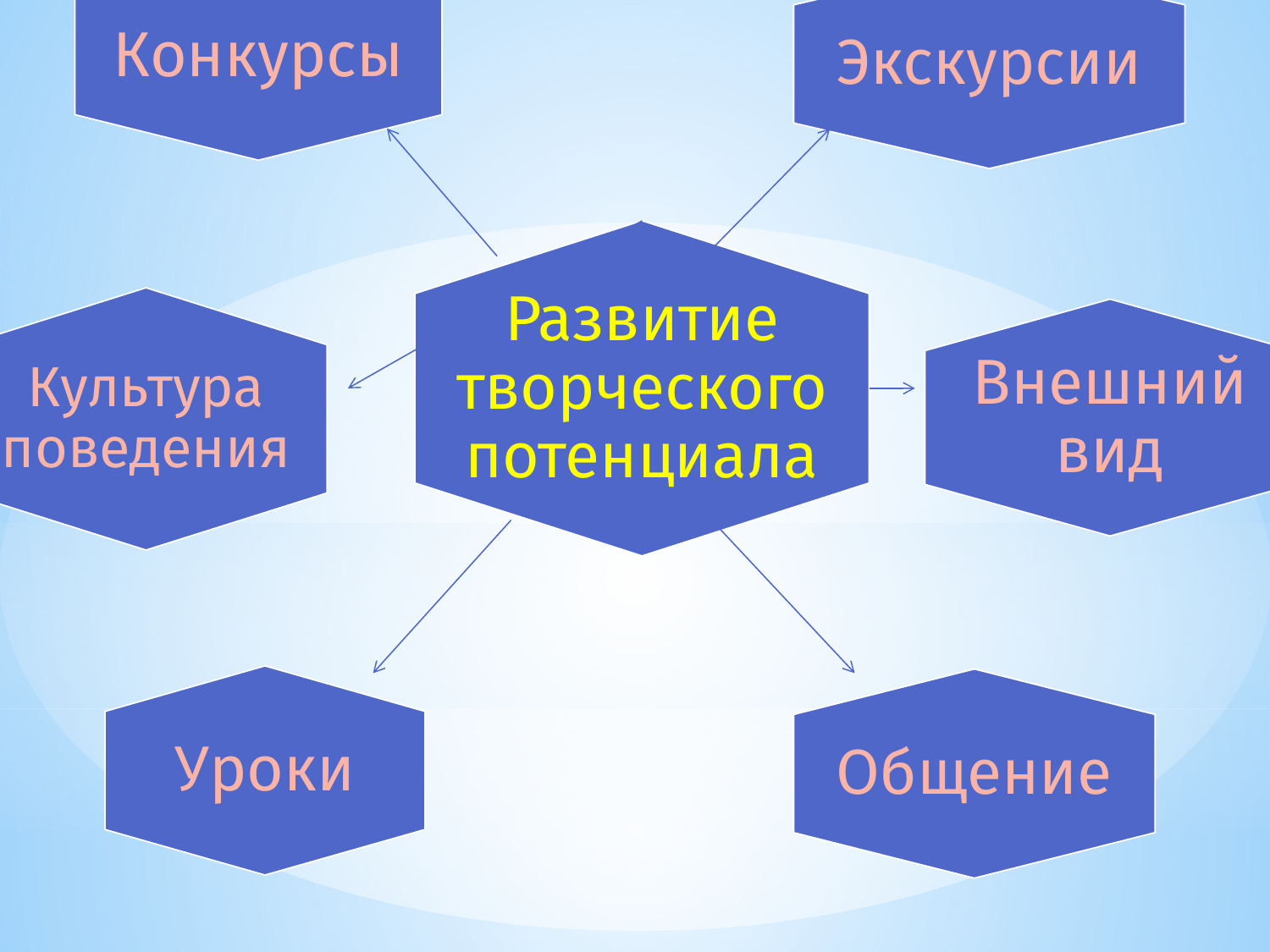

Конкурсы
Экскурсии

Развитие творческого потенциала
Внешний вид

Уроки
Общение
Культура поведения